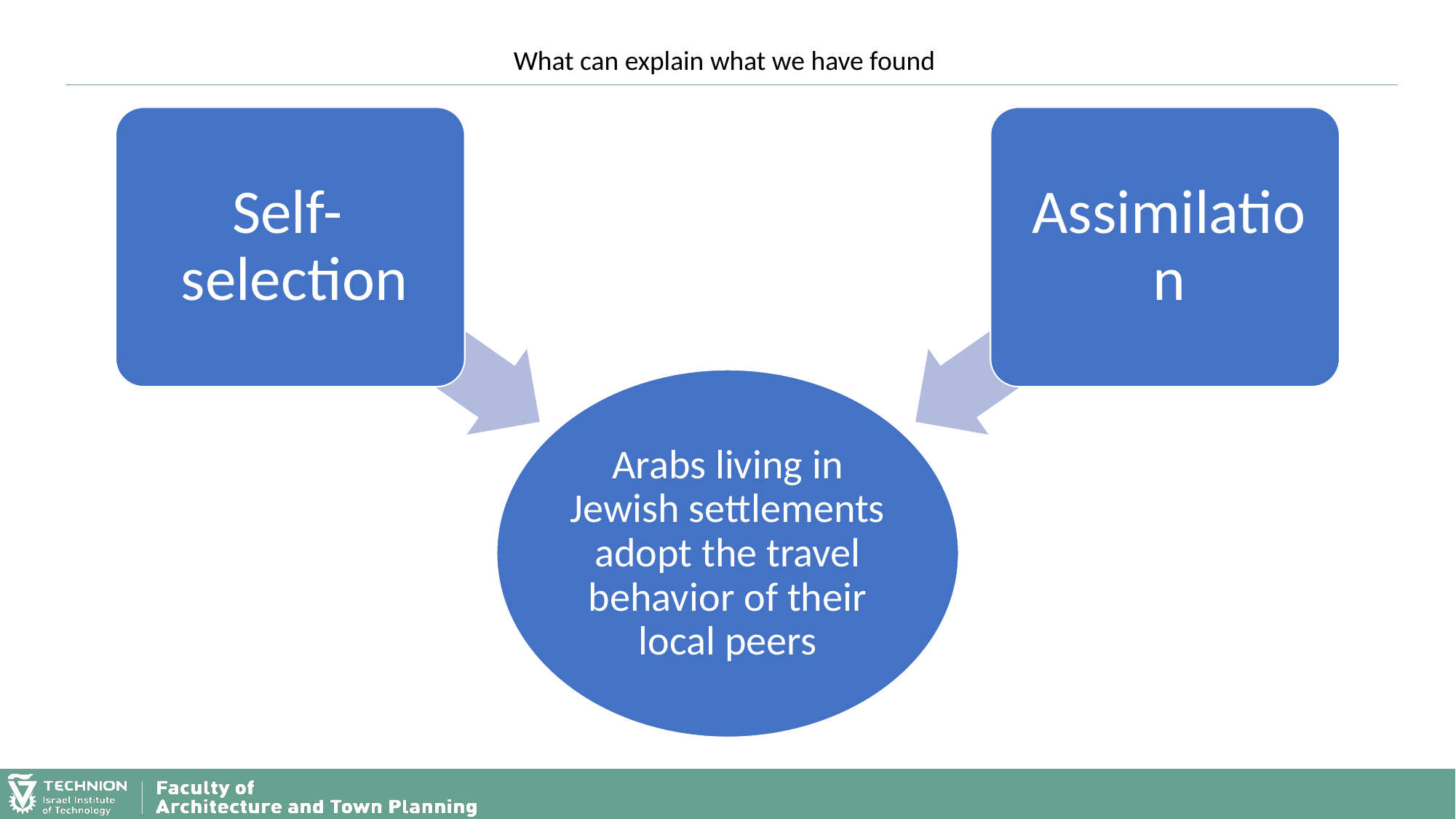

What can explain what we have found
Arabs living in Jewish settlements adopt the travel behavior of their local peers
 Self-selection
Assimilation